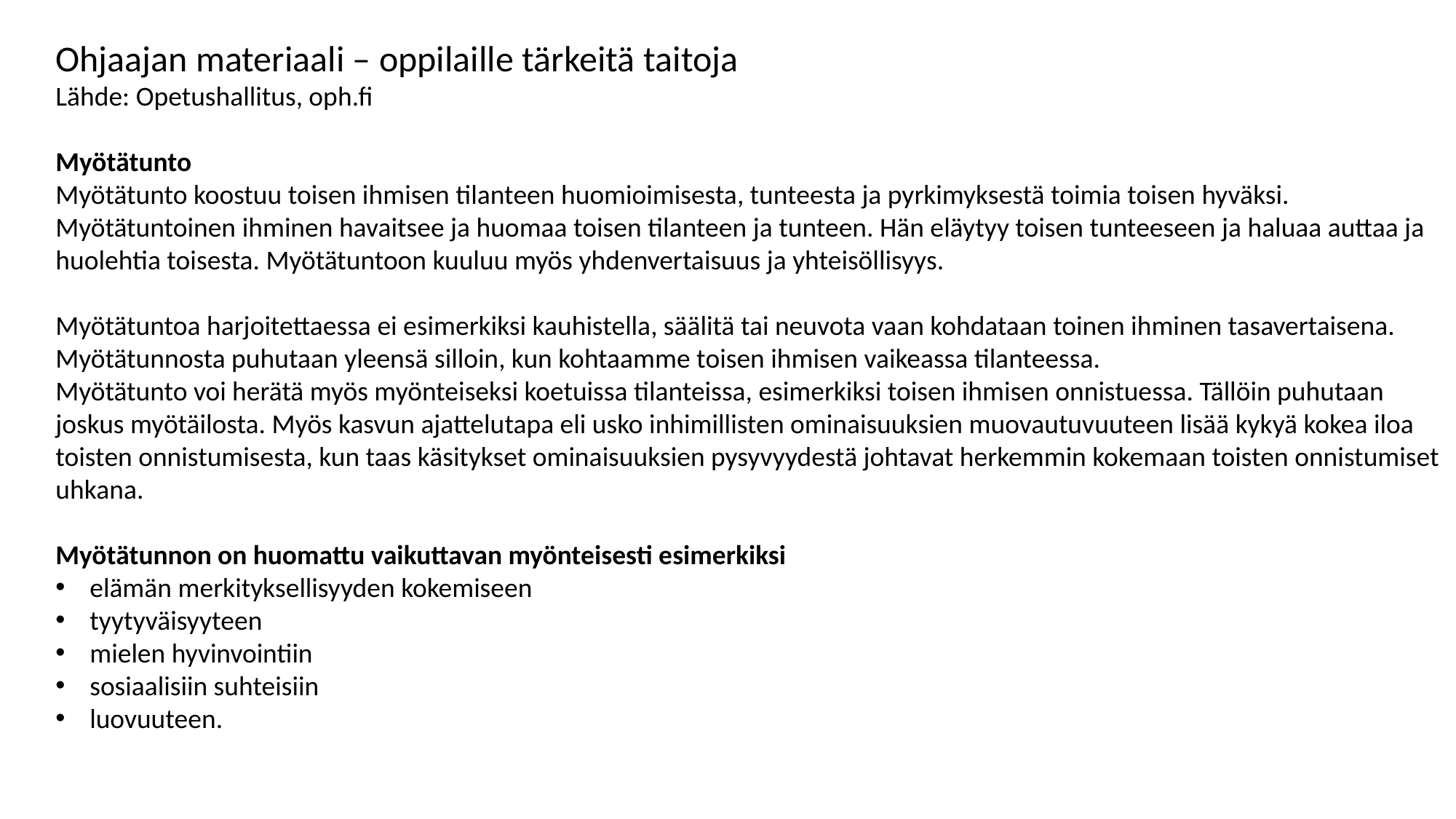

Ohjaajan materiaali – oppilaille tärkeitä taitoja ​
Lähde: Opetushallitus, oph.fi​

Myötätunto​
Myötätunto koostuu toisen ihmisen tilanteen huomioimisesta, tunteesta ja pyrkimyksestä toimia toisen hyväksi. Myötätuntoinen ihminen havaitsee ja huomaa toisen tilanteen ja tunteen. Hän eläytyy toisen tunteeseen ja haluaa auttaa ja huolehtia toisesta. Myötätuntoon kuuluu myös yhdenvertaisuus ja yhteisöllisyys.​

Myötätuntoa harjoitettaessa ei esimerkiksi kauhistella, säälitä tai neuvota vaan kohdataan toinen ihminen tasavertaisena. Myötätunnosta puhutaan yleensä silloin, kun kohtaamme toisen ihmisen vaikeassa tilanteessa.​
Myötätunto voi herätä myös myönteiseksi koetuissa tilanteissa, esimerkiksi toisen ihmisen onnistuessa. Tällöin puhutaan joskus myötäilosta. Myös kasvun ajattelutapa eli usko inhimillisten ominaisuuksien muovautuvuuteen lisää kykyä kokea iloa toisten onnistumisesta, kun taas käsitykset ominaisuuksien pysyvyydestä johtavat herkemmin kokemaan toisten onnistumiset uhkana.​

Myötätunnon on huomattu vaikuttavan myönteisesti esimerkiksi​
elämän merkityksellisyyden kokemiseen​
tyytyväisyyteen​
mielen hyvinvointiin​
sosiaalisiin suhteisiin ​
luovuuteen.​
​